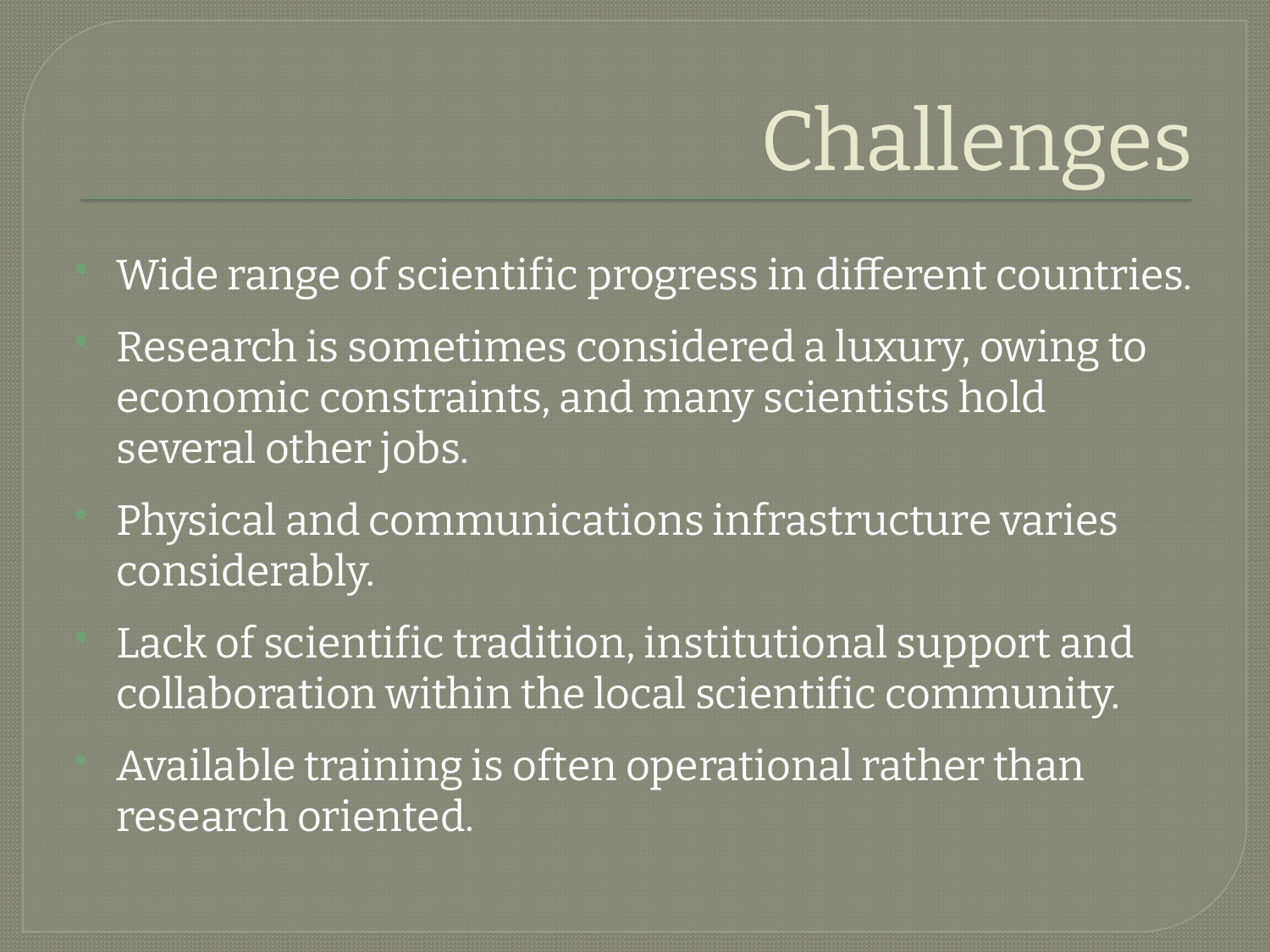

# Challenges

Wide range of scientific progress in different countries.
Research is sometimes considered a luxury, owing to economic constraints, and many scientists hold several other jobs.
Physical and communications infrastructure varies considerably.
Lack of scientific tradition, institutional support and collaboration within the local scientific community.
Available training is often operational rather than research oriented.